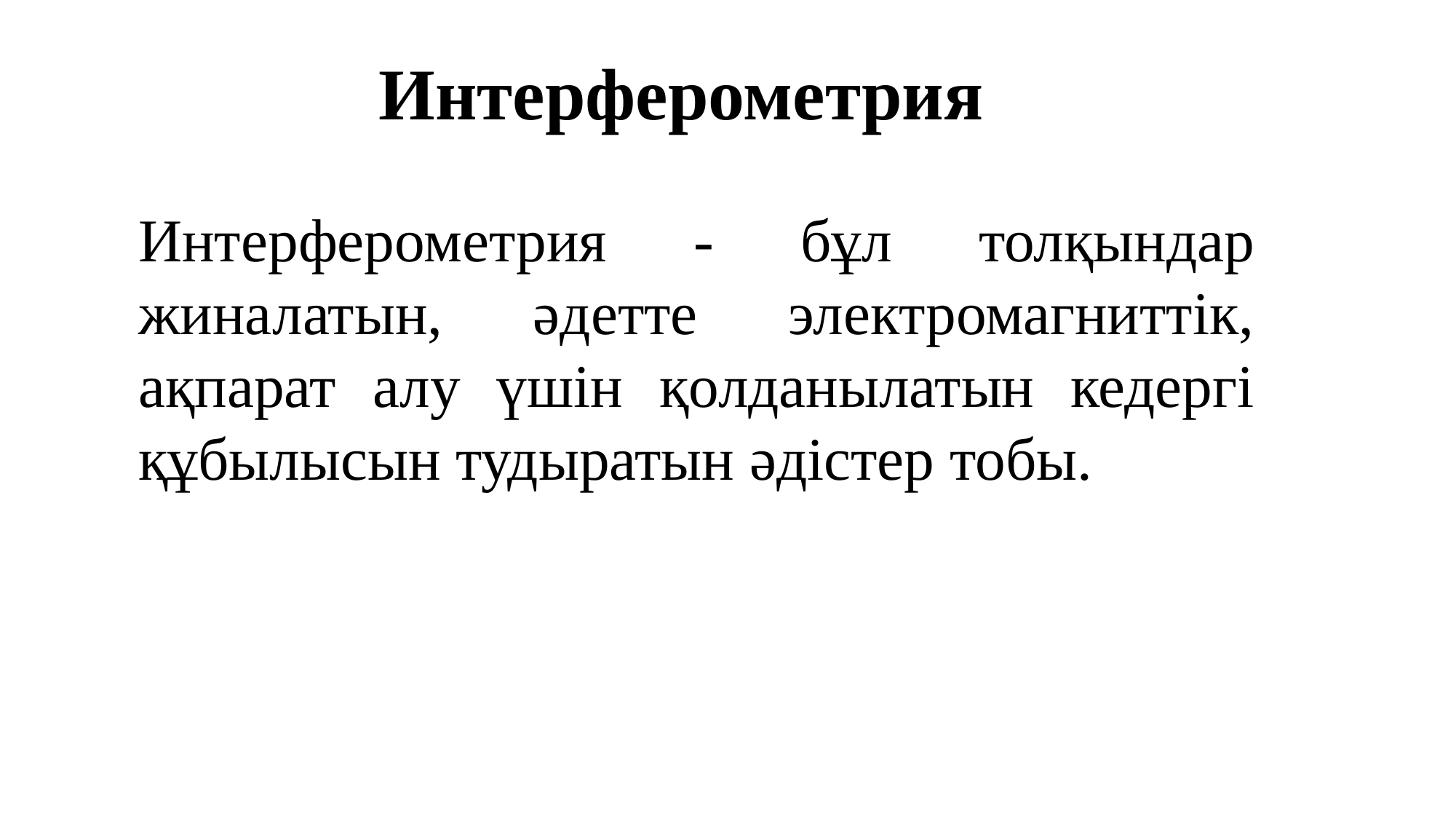

# Интерферометрия
Интерферометрия - бұл толқындар жиналатын, әдетте электромагниттік, ақпарат алу үшін қолданылатын кедергі құбылысын тудыратын әдістер тобы.